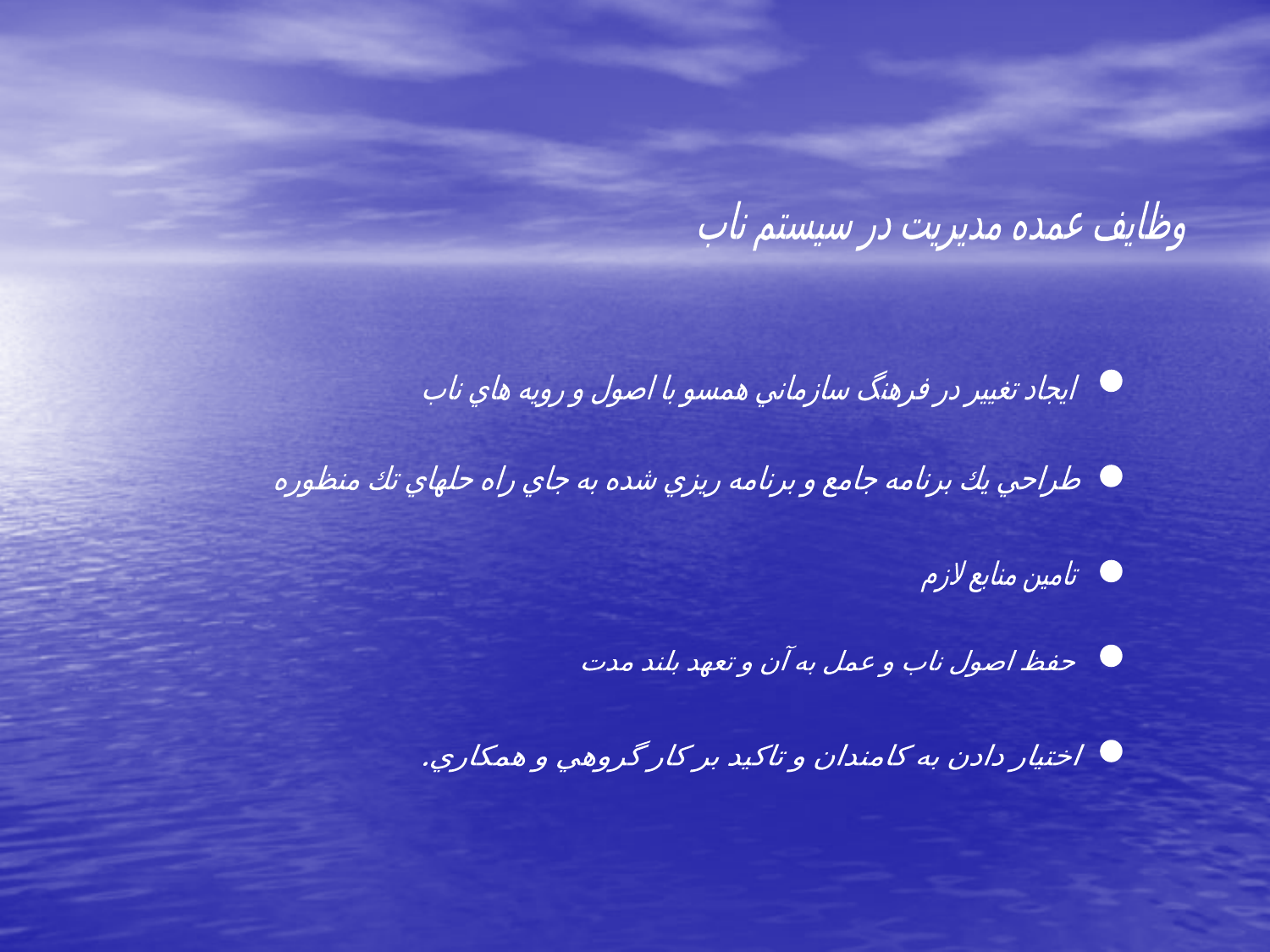

وظايف عمده مديريت در سيستم ناب
ايجاد تغيير در فرهنگ سازماني همسو با اصول و رويه هاي ناب

طراحي يك برنامه جامع و برنامه ريزي شده به جاي راه حلهاي تك منظوره

تامين منابع لازم

حفظ اصول ناب و عمل به آن و تعهد بلند مدت

اختيار دادن به كامندان و تاكيد بر كار گروهي و همكاري.